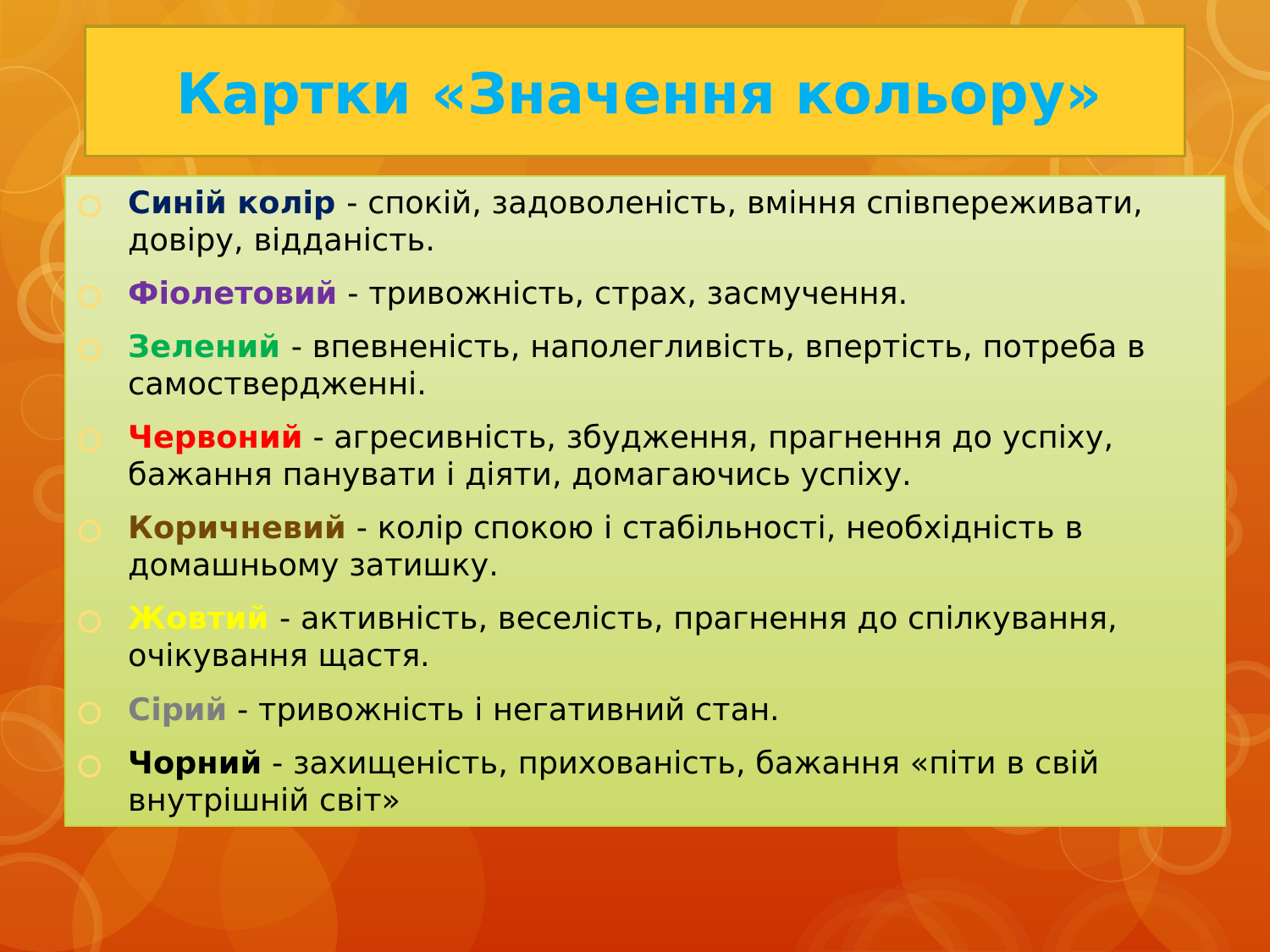

# Картки «Значення кольору»
Синій колір - спокій, задоволеність, вміння співпереживати, довіру, відданість.
Фіолетовий - тривожність, страх, засмучення.
Зелений - впевненість, наполегливість, впертість, потреба в самоствердженні.
Червоний - агресивність, збудження, прагнення до успіху, бажання панувати і діяти, домагаючись успіху.
Коричневий - колір спокою і стабільності, необхідність в домашньому затишку.
Жовтий - активність, веселість, прагнення до спілкування, очікування щастя.
Сірий - тривожність і негативний стан.
Чорний - захищеність, прихованість, бажання «піти в свій внутрішній світ»